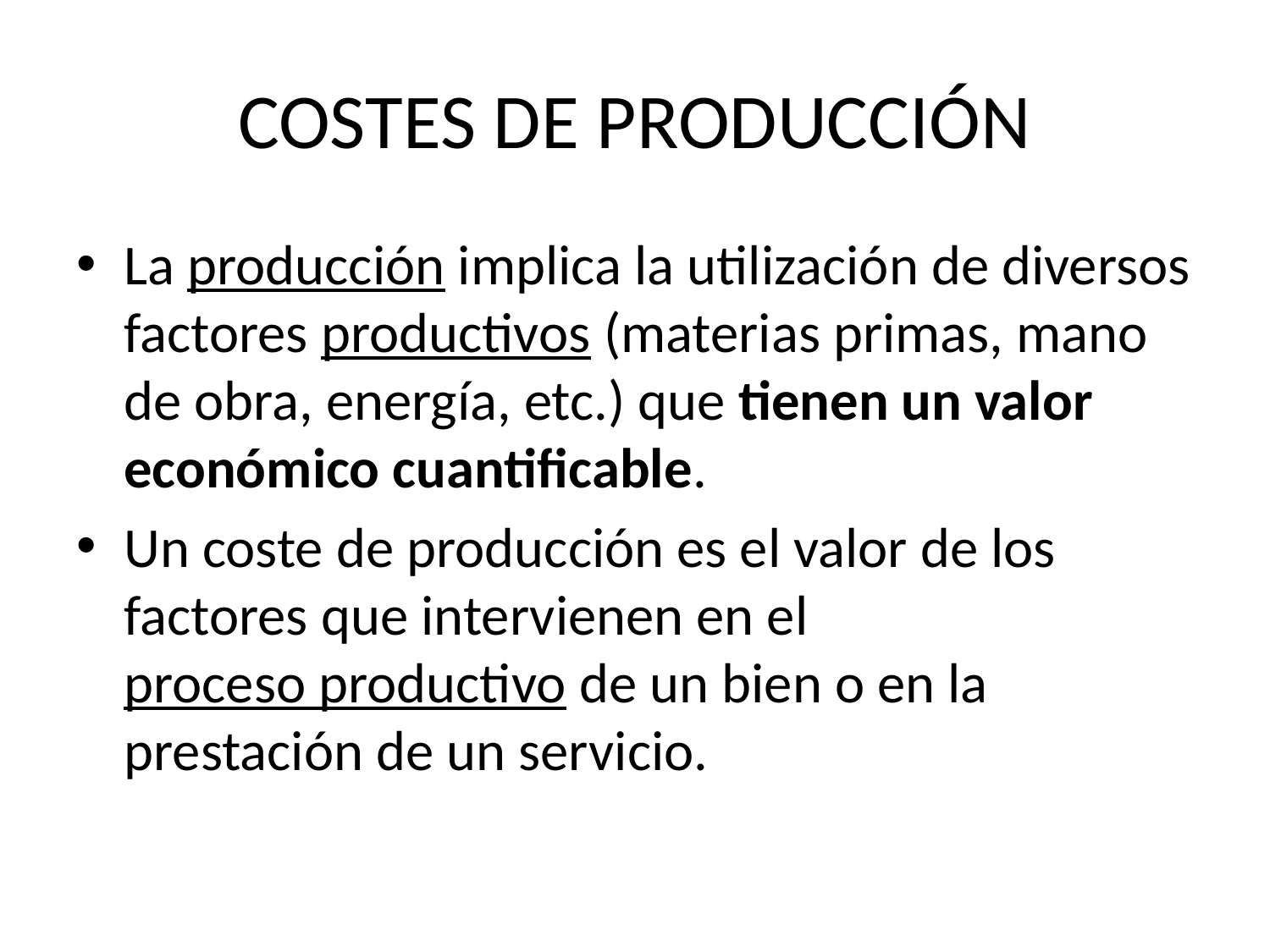

# COSTES DE PRODUCCIÓN
La producción implica la utilización de diversos factores productivos (materias primas, mano de obra, energía, etc.) que tienen un valor económico cuantificable.
Un coste de producción es el valor de los factores que intervienen en el proceso productivo de un bien o en la prestación de un servicio.